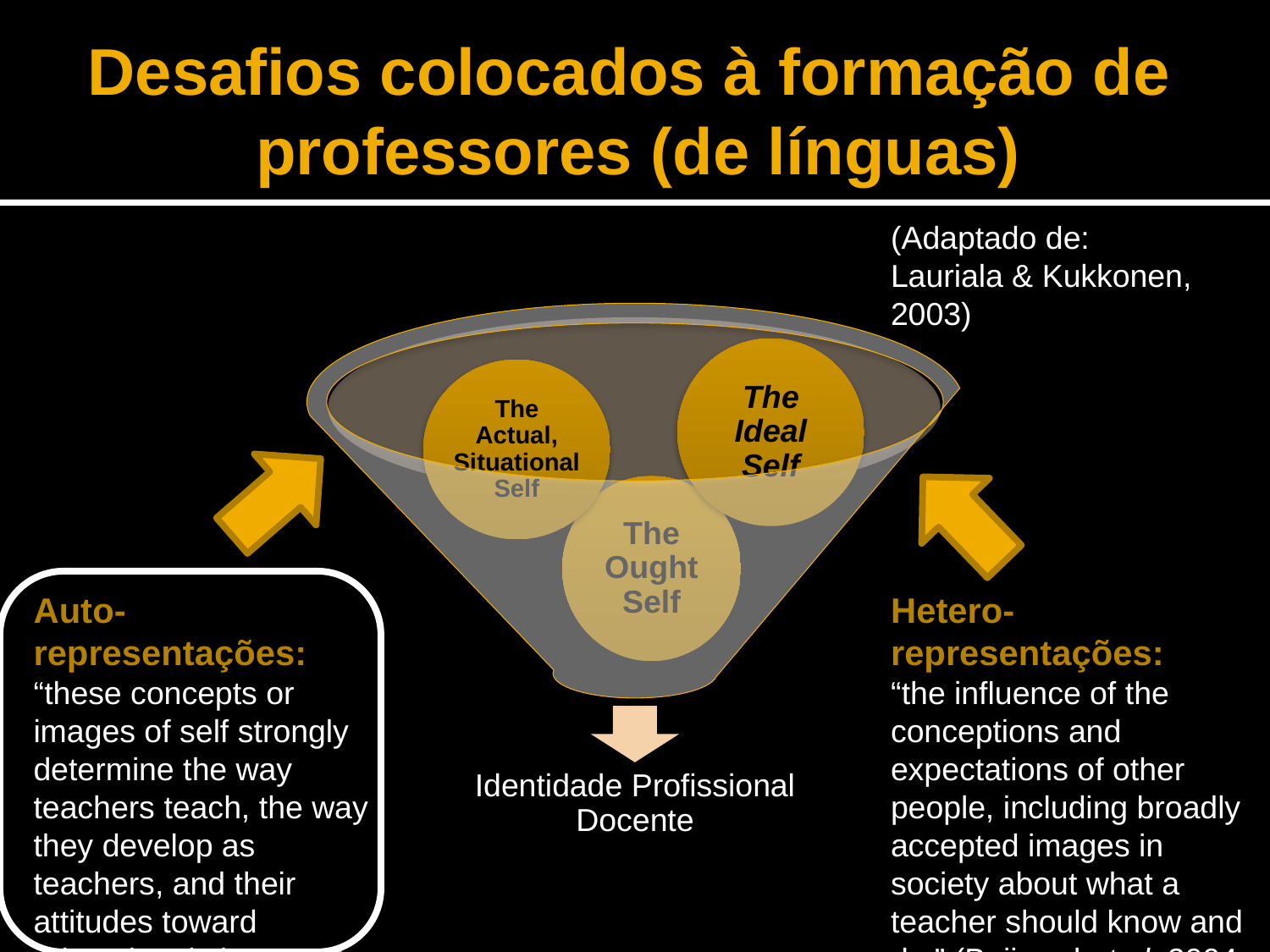

# Desafios colocados à formação de  professores (de línguas)
(Adaptado de:
Lauriala & Kukkonen, 2003)

Identidade Profissional Docente
The Ought Self
The Actual, Situational Self
The Ideal Self

Auto-representações:
“these concepts or images of self strongly determine the way teachers teach, the way they develop as teachers, and their attitudes toward educational changes.” (Beijaard et al, 2004: 108)

Hetero-representações:
“the influence of the conceptions and expectations of other people, including broadly accepted images in society about what a teacher should know and do.” (Beijaard et al, 2004: 108)